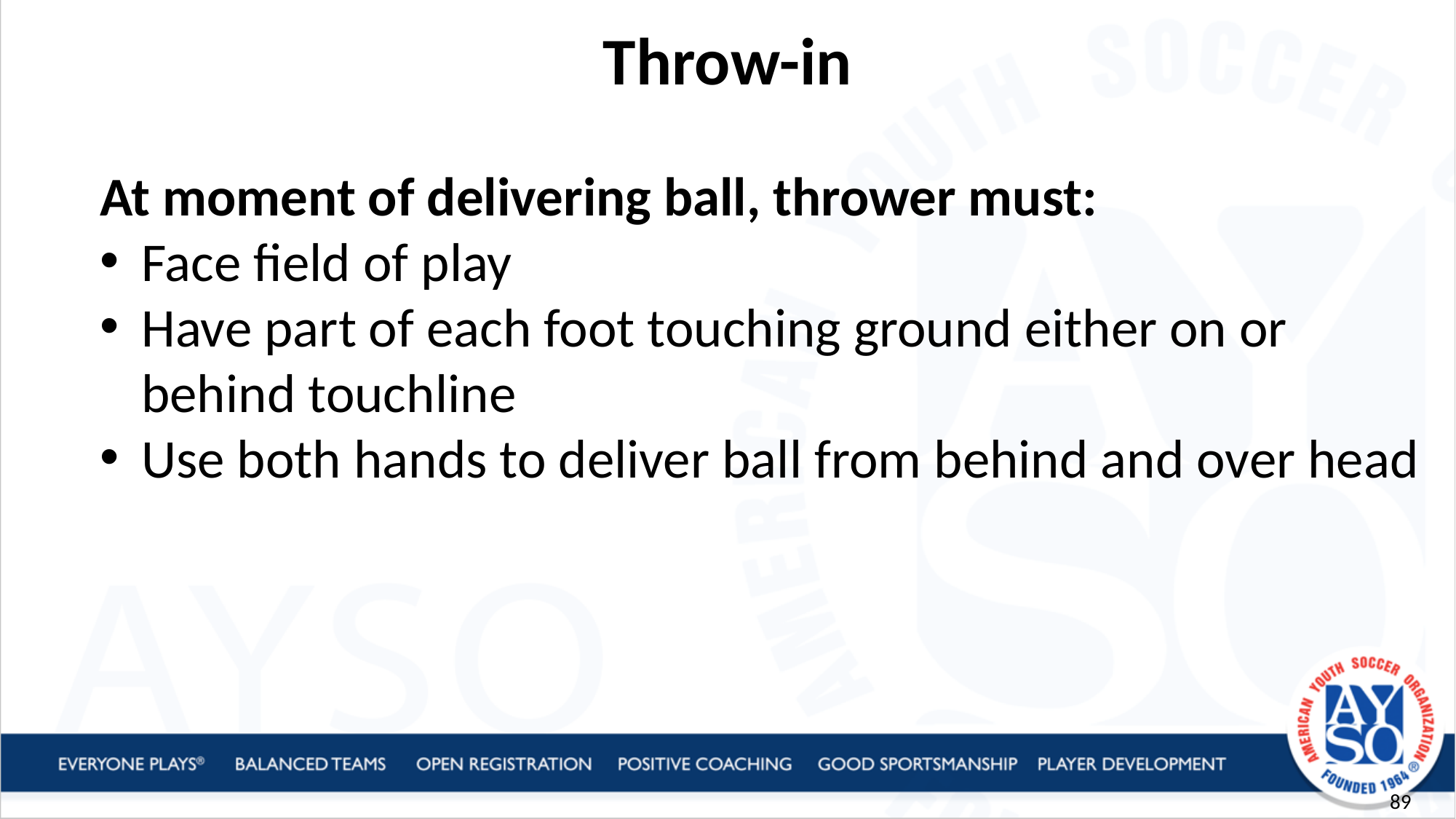

Throw-in

At moment of delivering ball, thrower must:
Face field of play
Have part of each foot touching ground either on or behind touchline
Use both hands to deliver ball from behind and over head

89